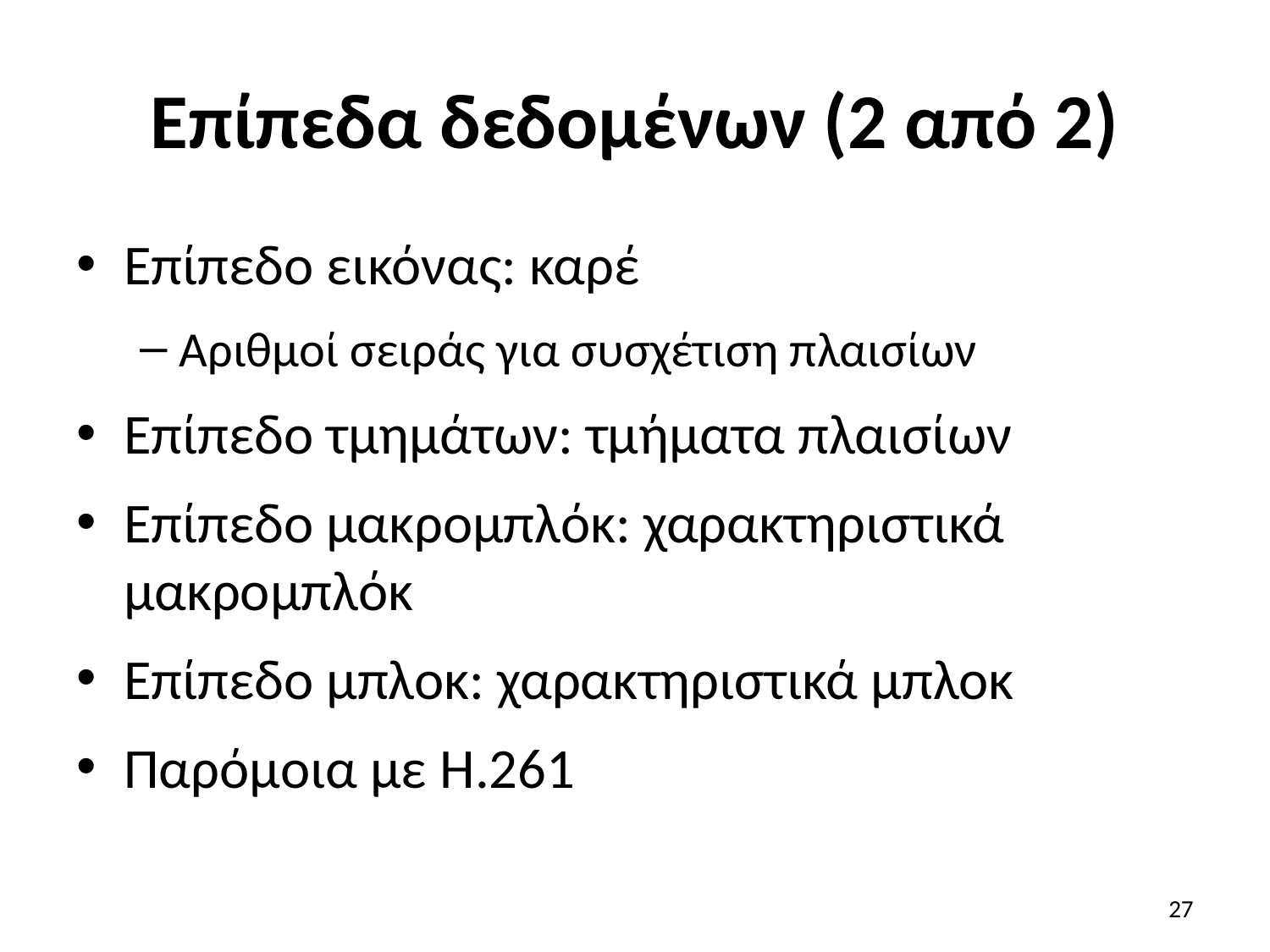

# Επίπεδα δεδομένων (2 από 2)
Επίπεδο εικόνας: καρέ
Αριθμοί σειράς για συσχέτιση πλαισίων
Επίπεδο τμημάτων: τμήματα πλαισίων
Επίπεδο μακρομπλόκ: χαρακτηριστικά μακρομπλόκ
Επίπεδο μπλοκ: χαρακτηριστικά μπλοκ
Παρόμοια με H.261
27